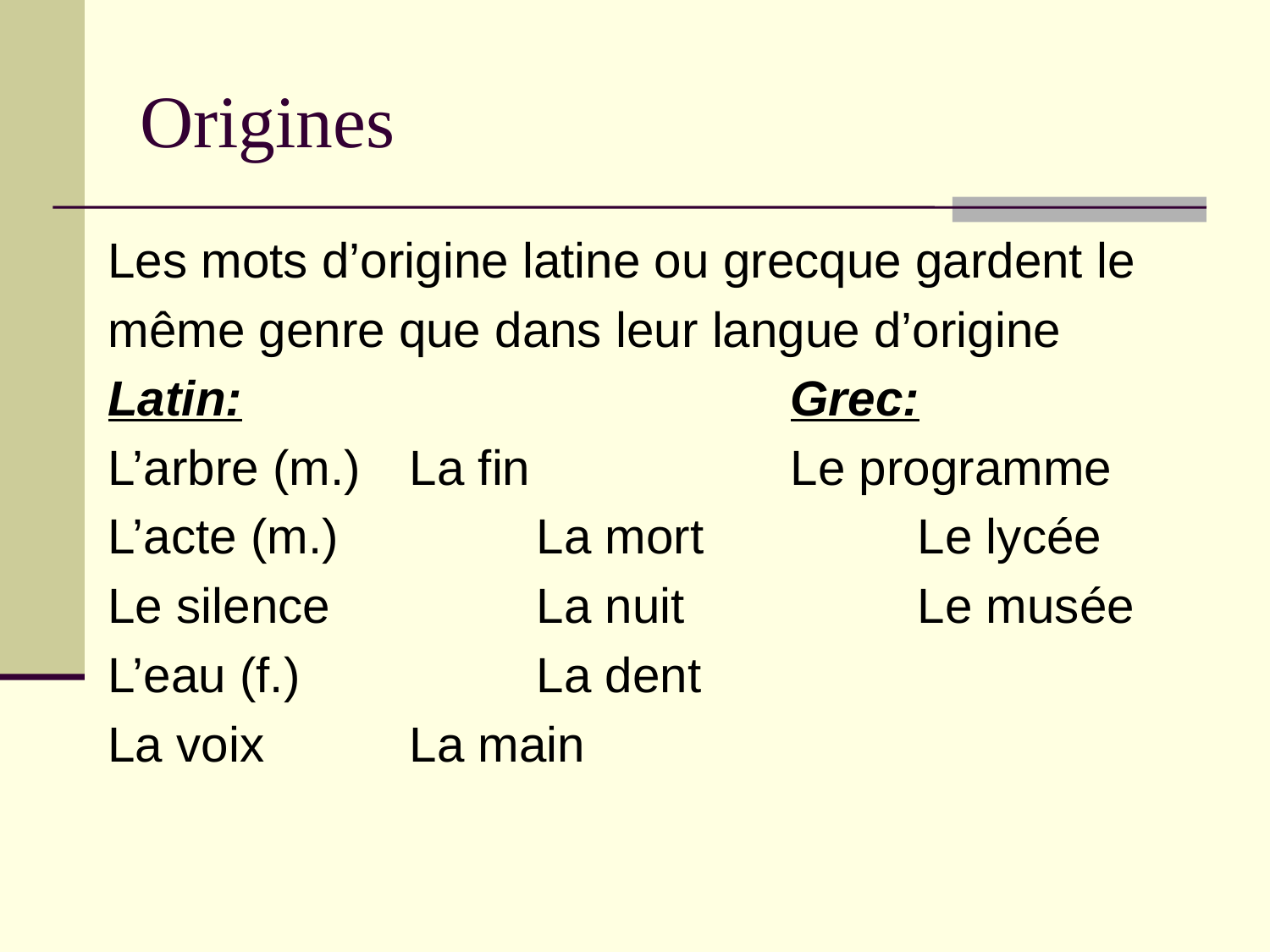

# Origines
Les mots d’origine latine ou grecque gardent le
même genre que dans leur langue d’origine
Latin:					Grec:
L’arbre (m.)	La fin			Le programme
L’acte (m.)		La mort		Le lycée
Le silence       	La nuit		Le musée
L’eau (f.)		La dent
La voix		La main